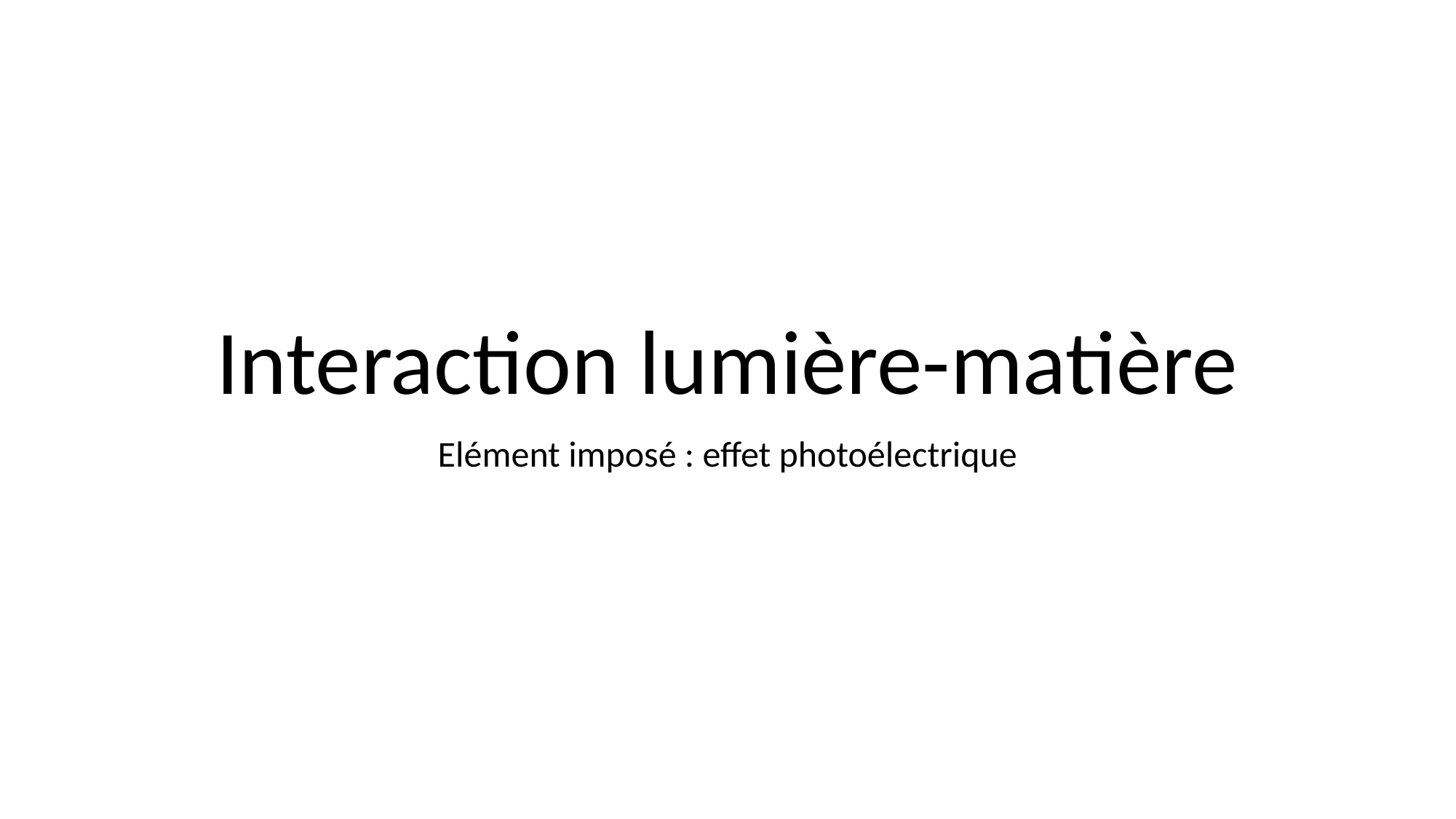

# Interaction lumière-matière
Elément imposé : effet photoélectrique